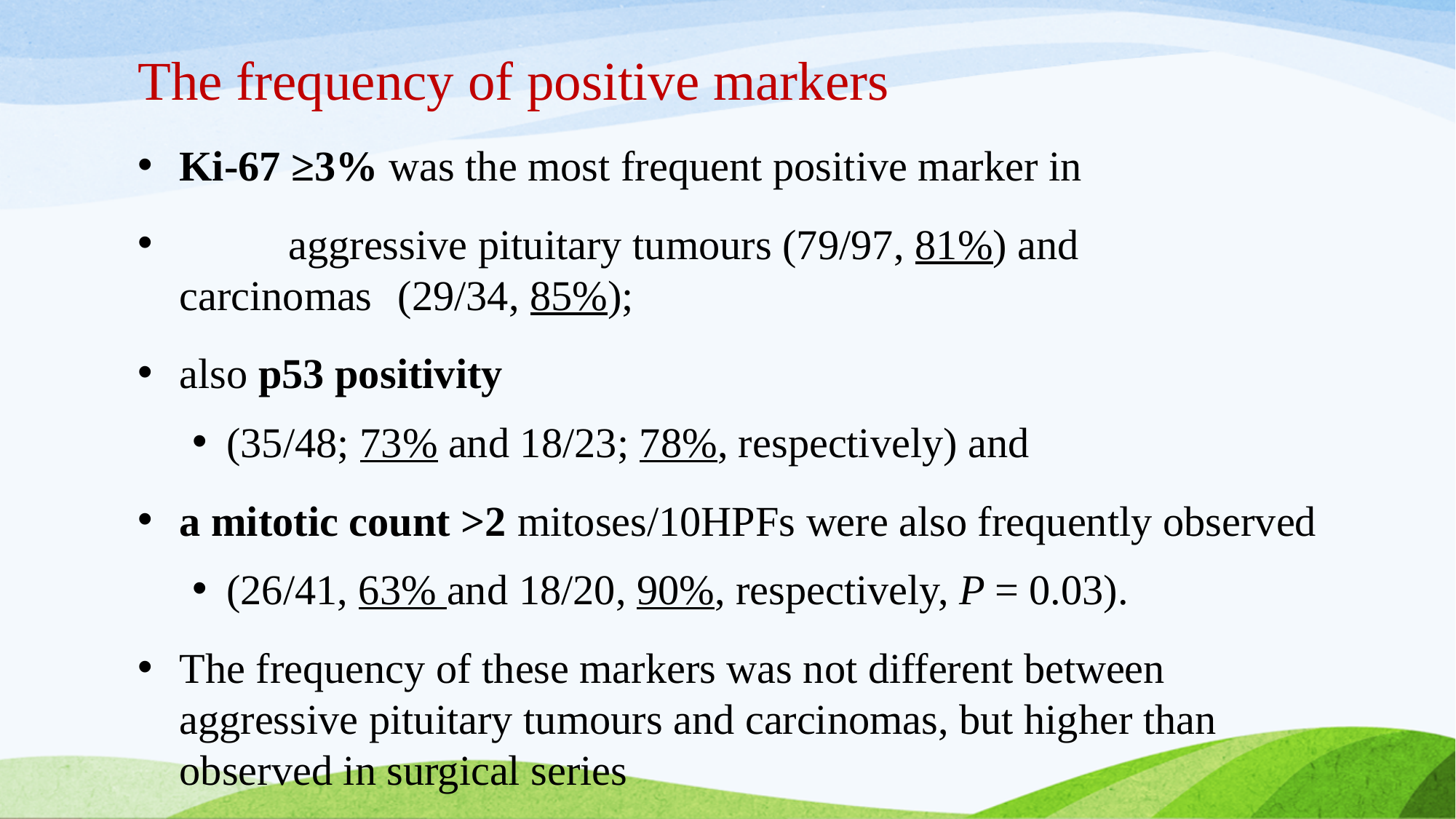

# The frequency of positive markers
Ki-67 ≥3% was the most frequent positive marker in
 	aggressive pituitary tumours (79/97, 81%) and 	carcinomas 	(29/34, 85%);
also p53 positivity
(35/48; 73% and 18/23; 78%, respectively) and
a mitotic count >2 mitoses/10HPFs were also frequently observed
(26/41, 63% and 18/20, 90%, respectively, P = 0.03).
The frequency of these markers was not different between aggressive pituitary tumours and carcinomas, but higher than observed in surgical series